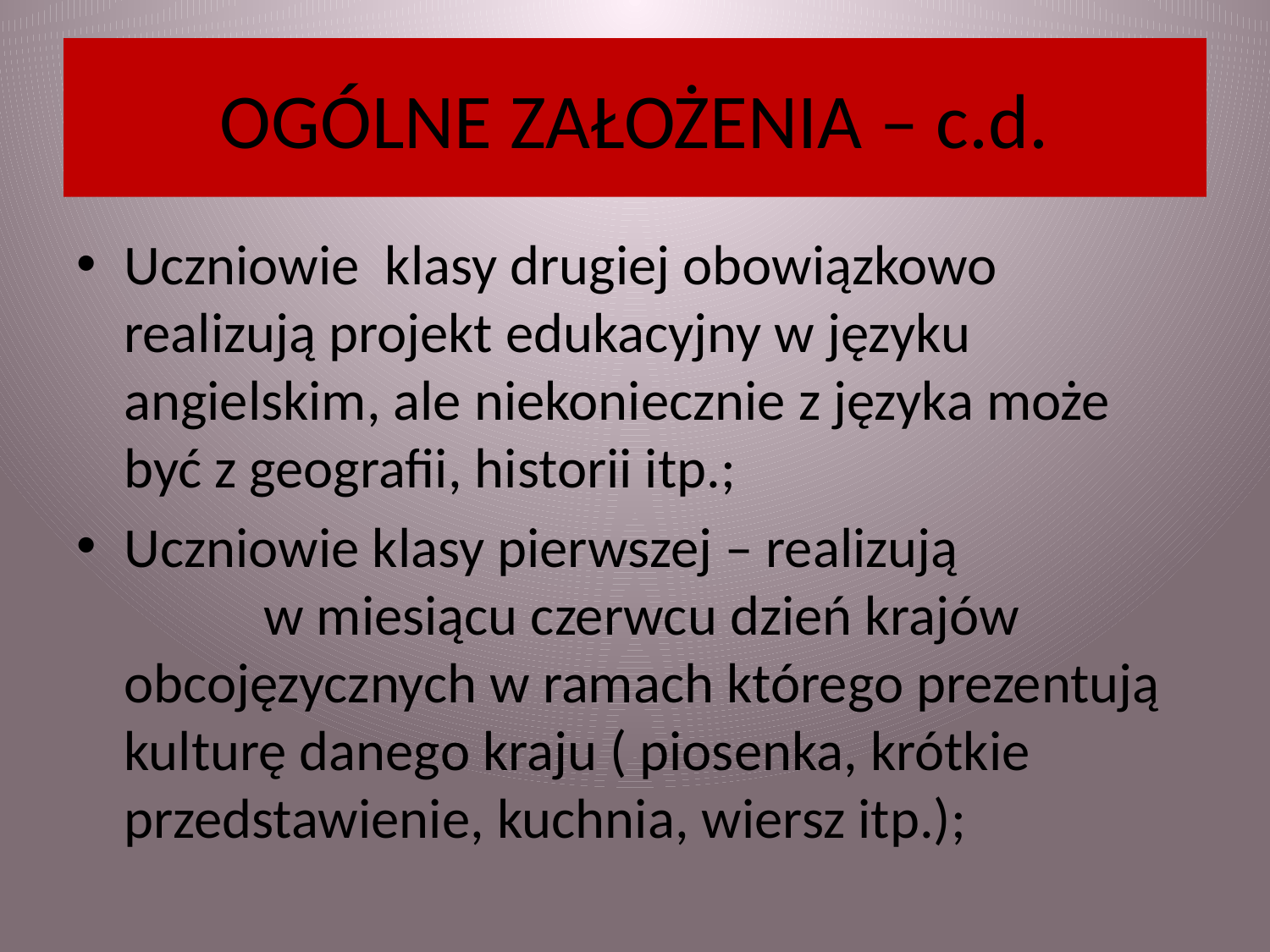

# OGÓLNE ZAŁOŻENIA – c.d.
Uczniowie  klasy drugiej obowiązkowo realizują projekt edukacyjny w języku angielskim, ale niekoniecznie z języka może być z geografii, historii itp.;
Uczniowie klasy pierwszej – realizują                              w miesiącu czerwcu dzień krajów obcojęzycznych w ramach którego prezentują kulturę danego kraju ( piosenka, krótkie przedstawienie, kuchnia, wiersz itp.);